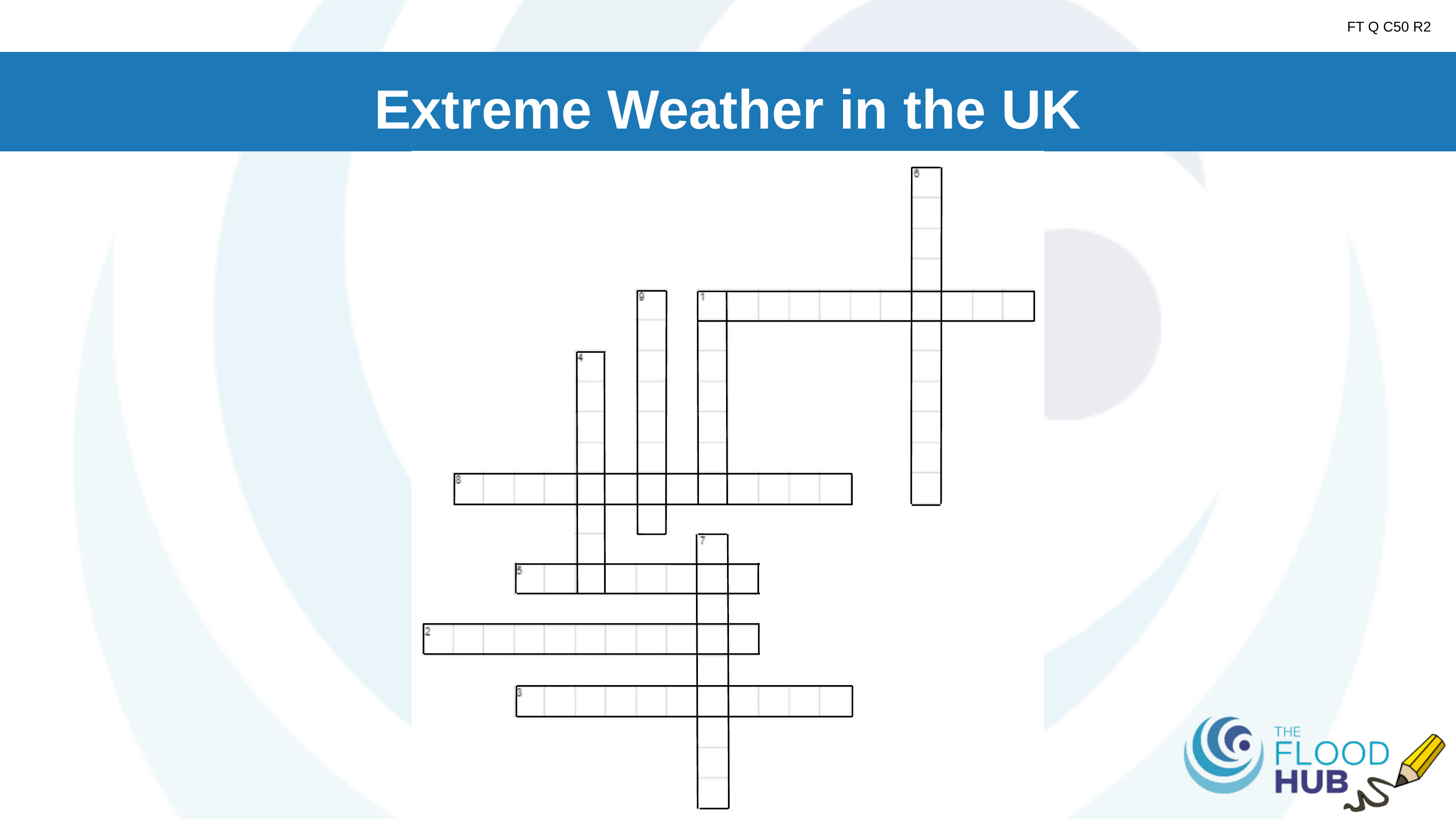

FT Q C50 R2

Extreme Weather in the UK